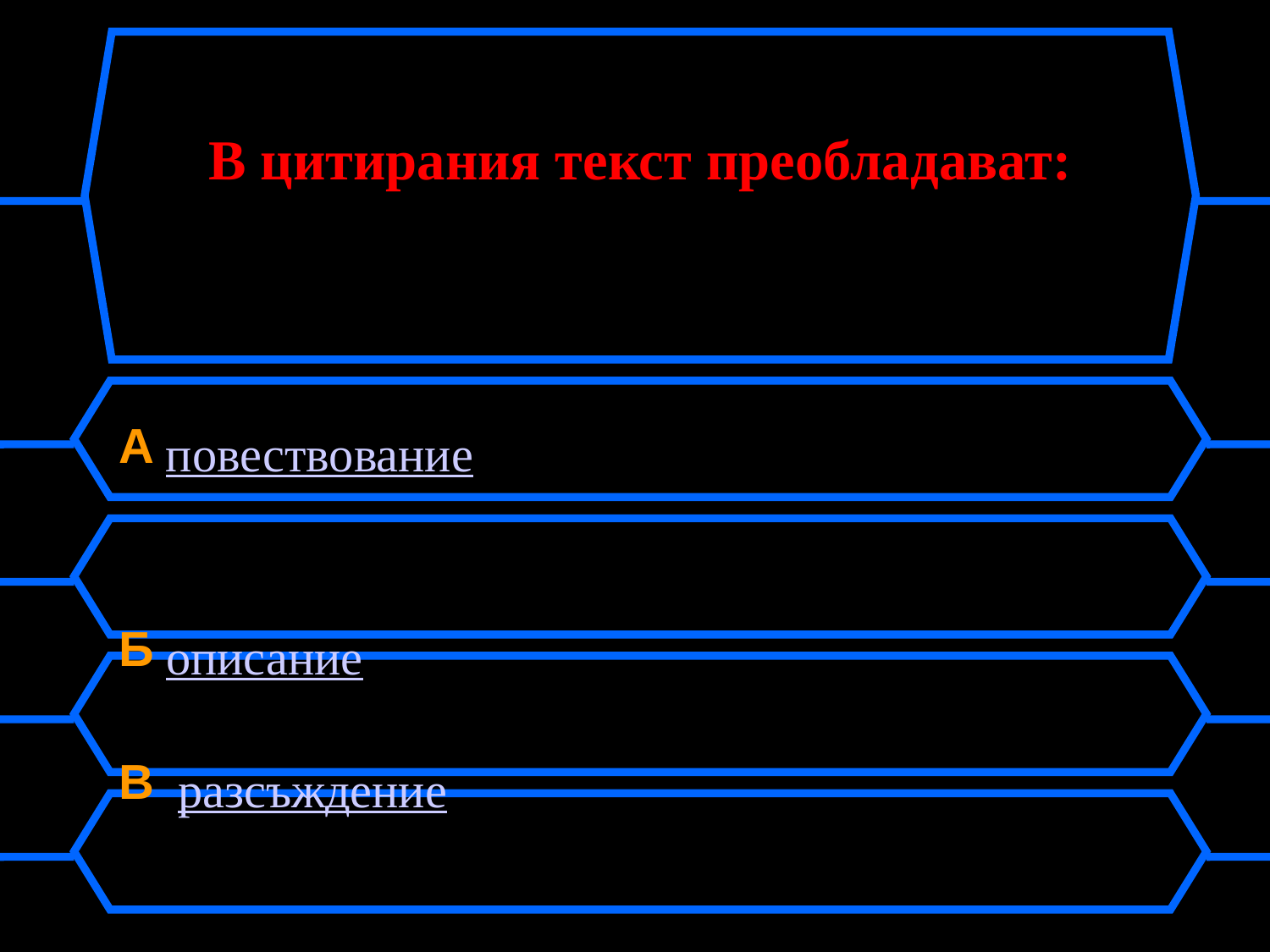

# В цитирания текст преобладават:

A повествование

Б описание
В разсъждение

Г тълкуване